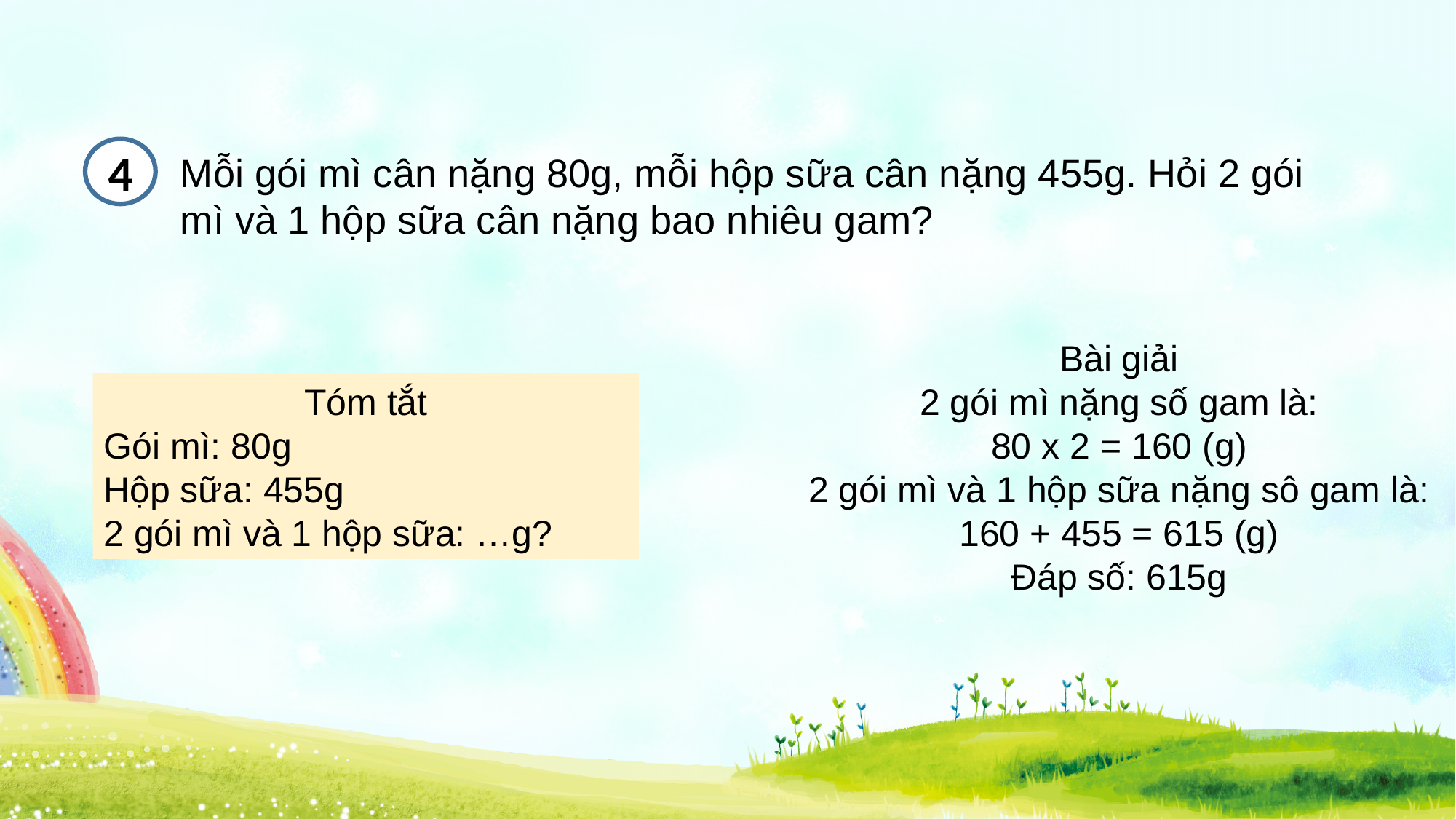

4
Mỗi gói mì cân nặng 80g, mỗi hộp sữa cân nặng 455g. Hỏi 2 gói mì và 1 hộp sữa cân nặng bao nhiêu gam?
Bài giải
2 gói mì nặng số gam là:
80 x 2 = 160 (g)
2 gói mì và 1 hộp sữa nặng sô gam là:
160 + 455 = 615 (g)
Đáp số: 615g
Tóm tắt
Gói mì: 80g
Hộp sữa: 455g
2 gói mì và 1 hộp sữa: …g?